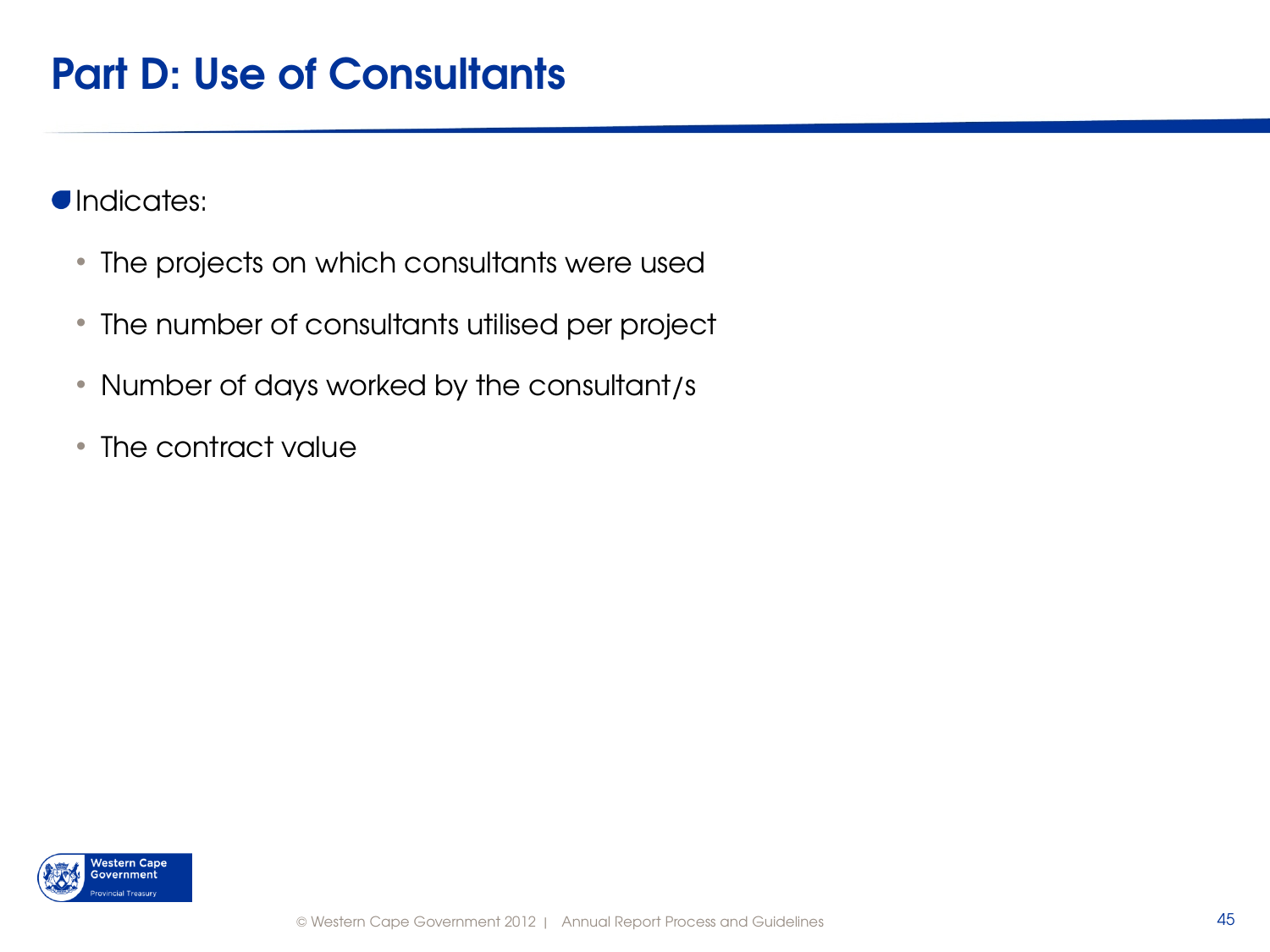

# Part D: Use of Consultants
Indicates:
The projects on which consultants were used
The number of consultants utilised per project
Number of days worked by the consultant/s
The contract value

Annual Report Process and Guidelines
45